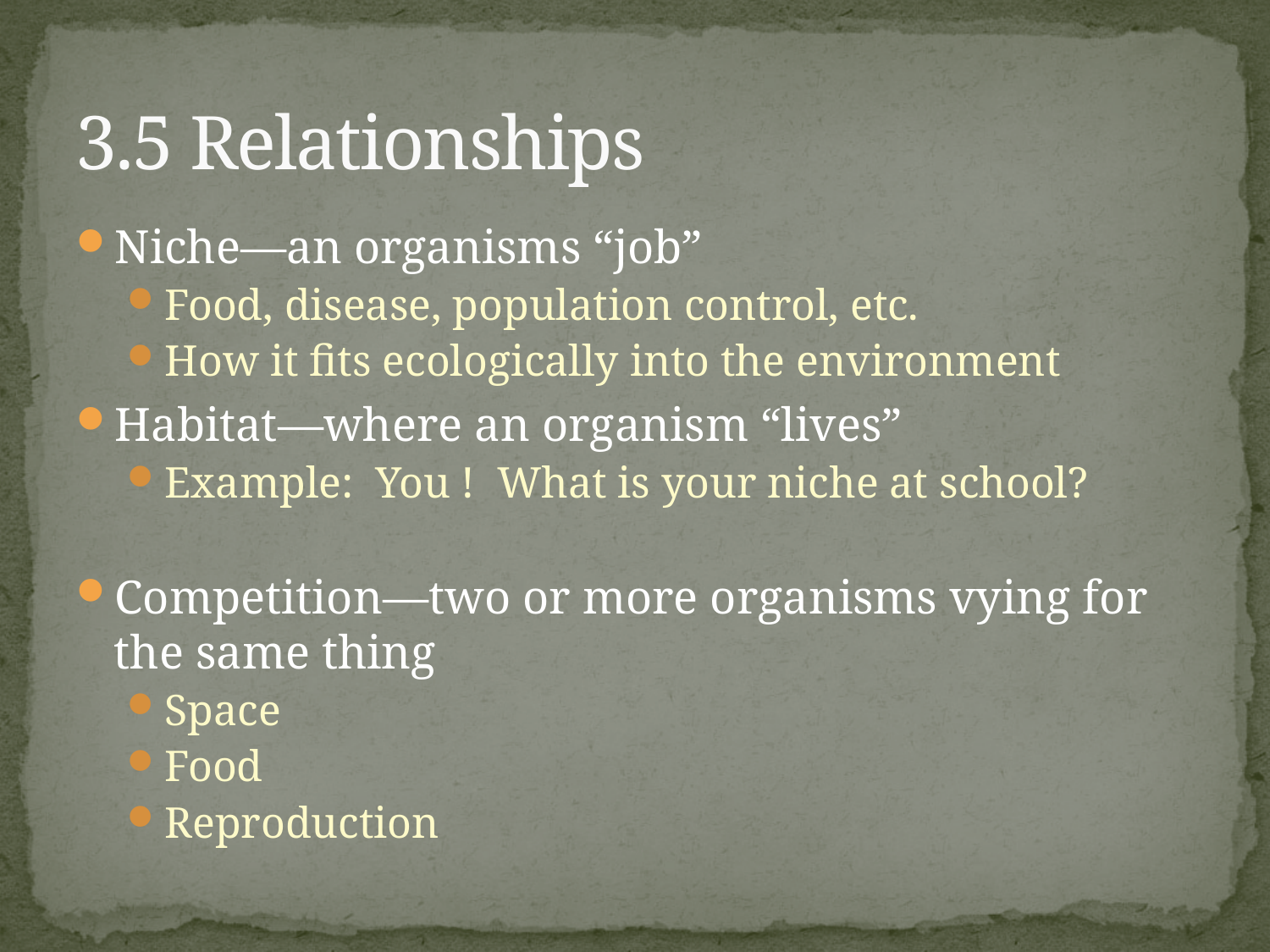

# 3.5 Relationships
Niche—an organisms “job”
Food, disease, population control, etc.
How it fits ecologically into the environment
Habitat—where an organism “lives”
Example:  You !  What is your niche at school?
Competition—two or more organisms vying for the same thing
Space
Food
Reproduction